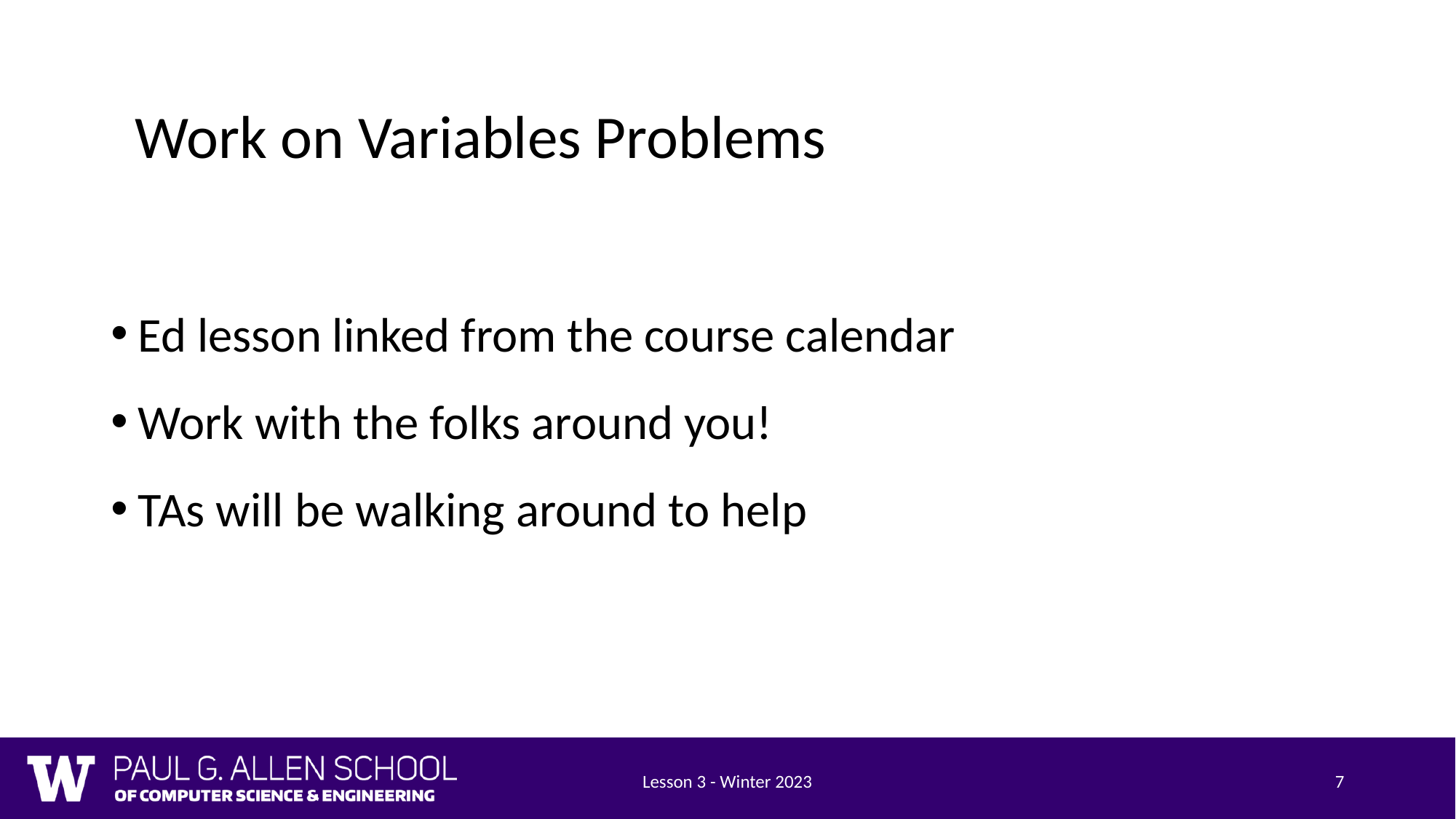

# Work on Variables Problems
Ed lesson linked from the course calendar
Work with the folks around you!
TAs will be walking around to help
Lesson 3 - Winter 2023
7